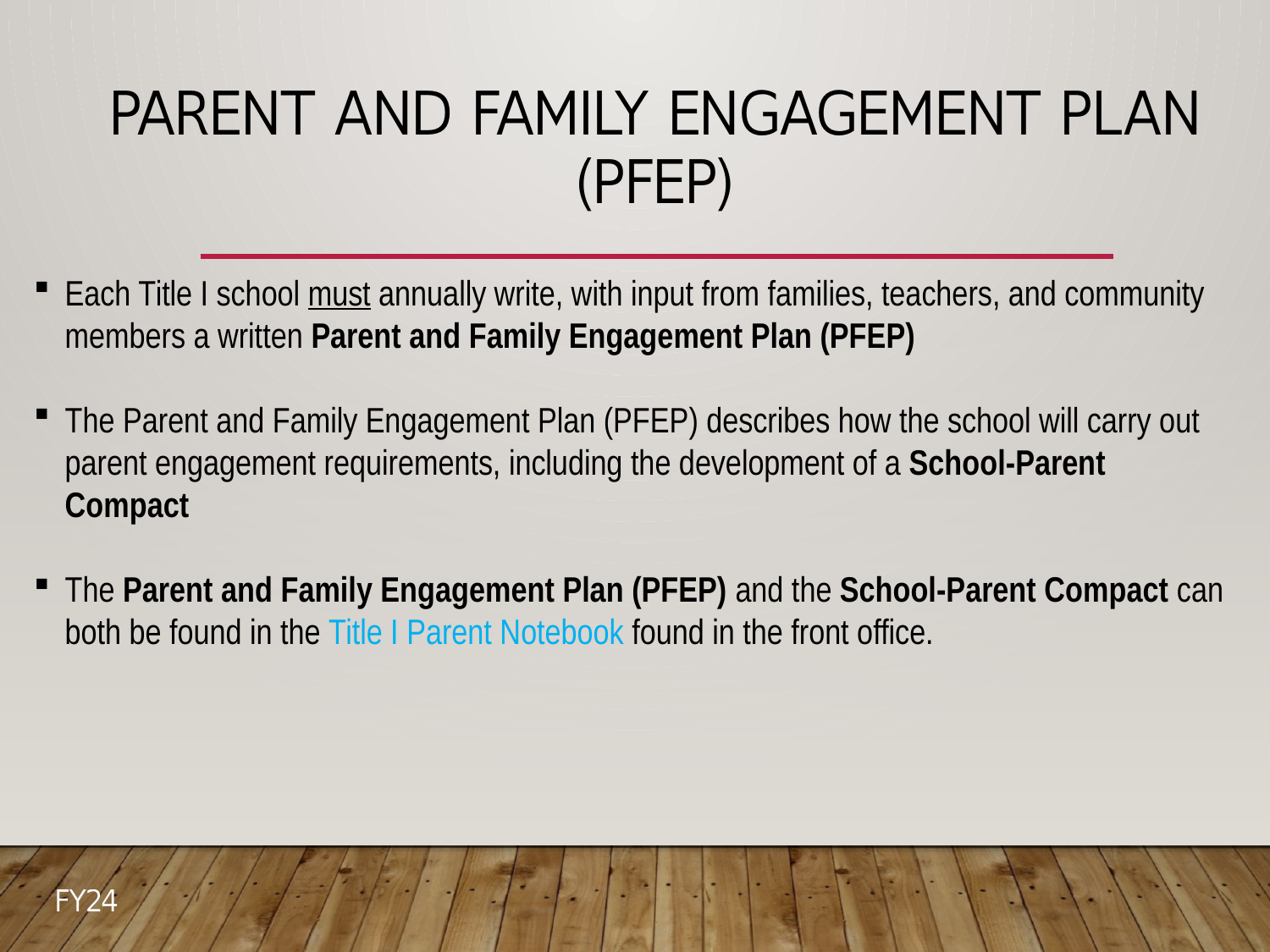

# Parent and Family Engagement Plan (PFEP)
Each Title I school must annually write, with input from families, teachers, and community members a written Parent and Family Engagement Plan (PFEP)

The Parent and Family Engagement Plan (PFEP) describes how the school will carry out parent engagement requirements, including the development of a School-Parent Compact

The Parent and Family Engagement Plan (PFEP) and the School-Parent Compact can both be found in the Title I Parent Notebook found in the front office.

FY24